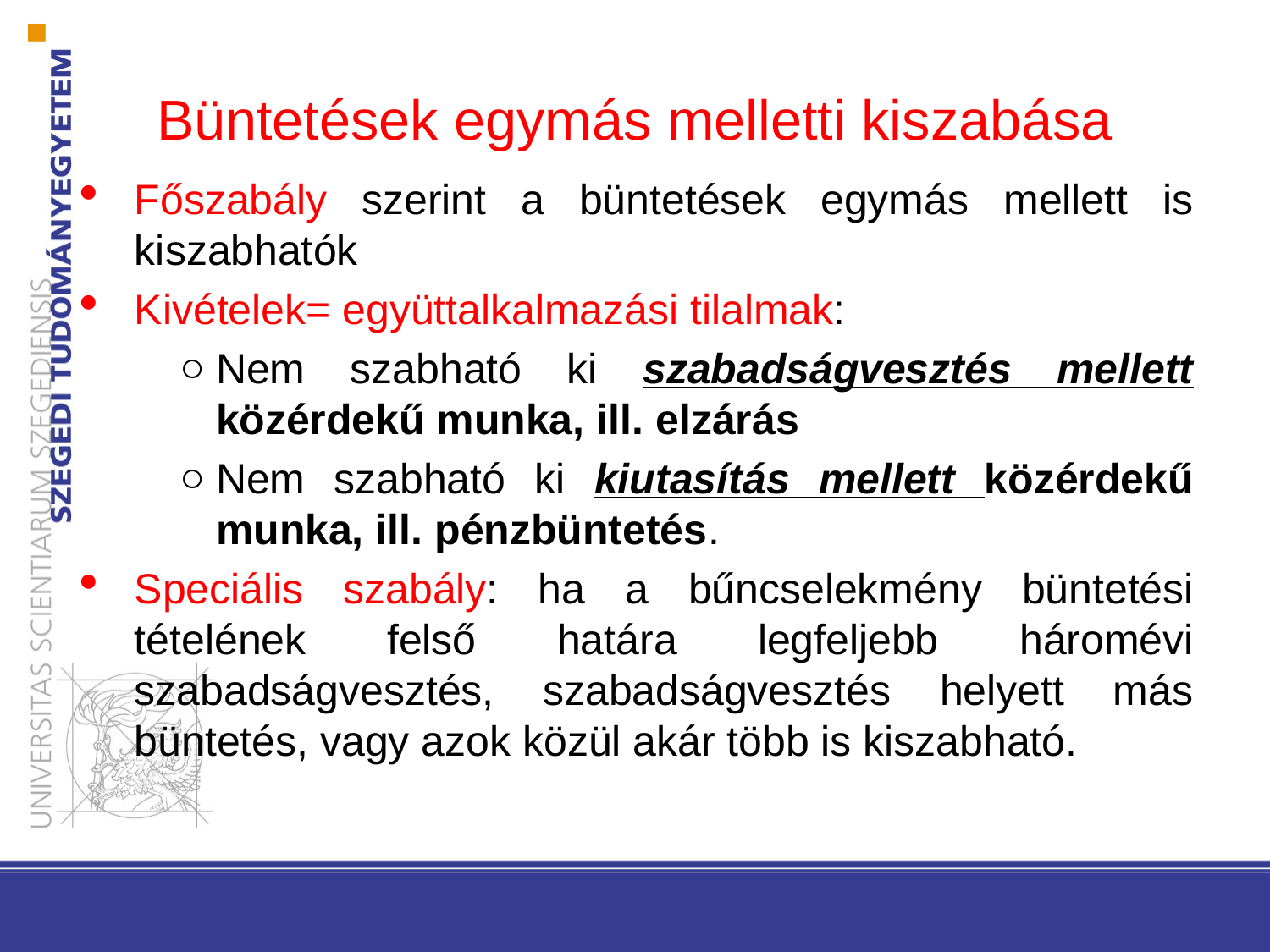

# Büntetések egymás melletti kiszabása
Főszabály szerint a büntetések egymás mellett is kiszabhatók
Kivételek= együttalkalmazási tilalmak:
Nem szabható ki szabadságvesztés mellett közérdekű munka, ill. elzárás
Nem szabható ki kiutasítás mellett közérdekű munka, ill. pénzbüntetés.
Speciális szabály: ha a bűncselekmény büntetési tételének felső határa legfeljebb háromévi szabadságvesztés, szabadságvesztés helyett más büntetés, vagy azok közül akár több is kiszabható.